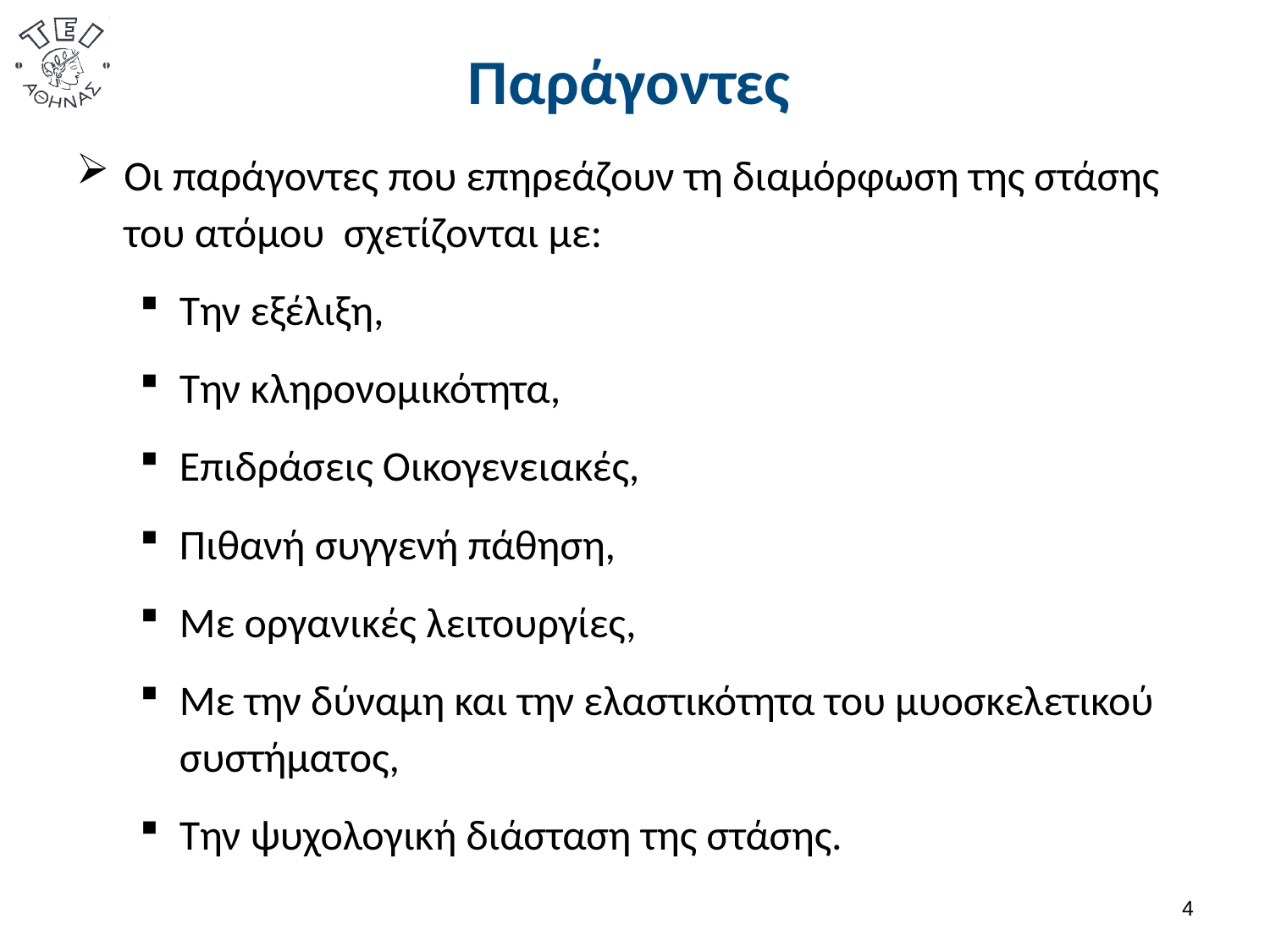

# Παράγοντες
Οι παράγοντες που επηρεάζουν τη διαμόρφωση της στάσης του ατόμου  σχετίζονται με:
Την εξέλιξη,
Την κληρονομικότητα,
Επιδράσεις Οικογενειακές,
Πιθανή συγγενή πάθηση,
Με οργανικές λειτουργίες,
Με την δύναμη και την ελαστικότητα του μυοσκελετικού συστήματος,
Την ψυχολογική διάσταση της στάσης.

4